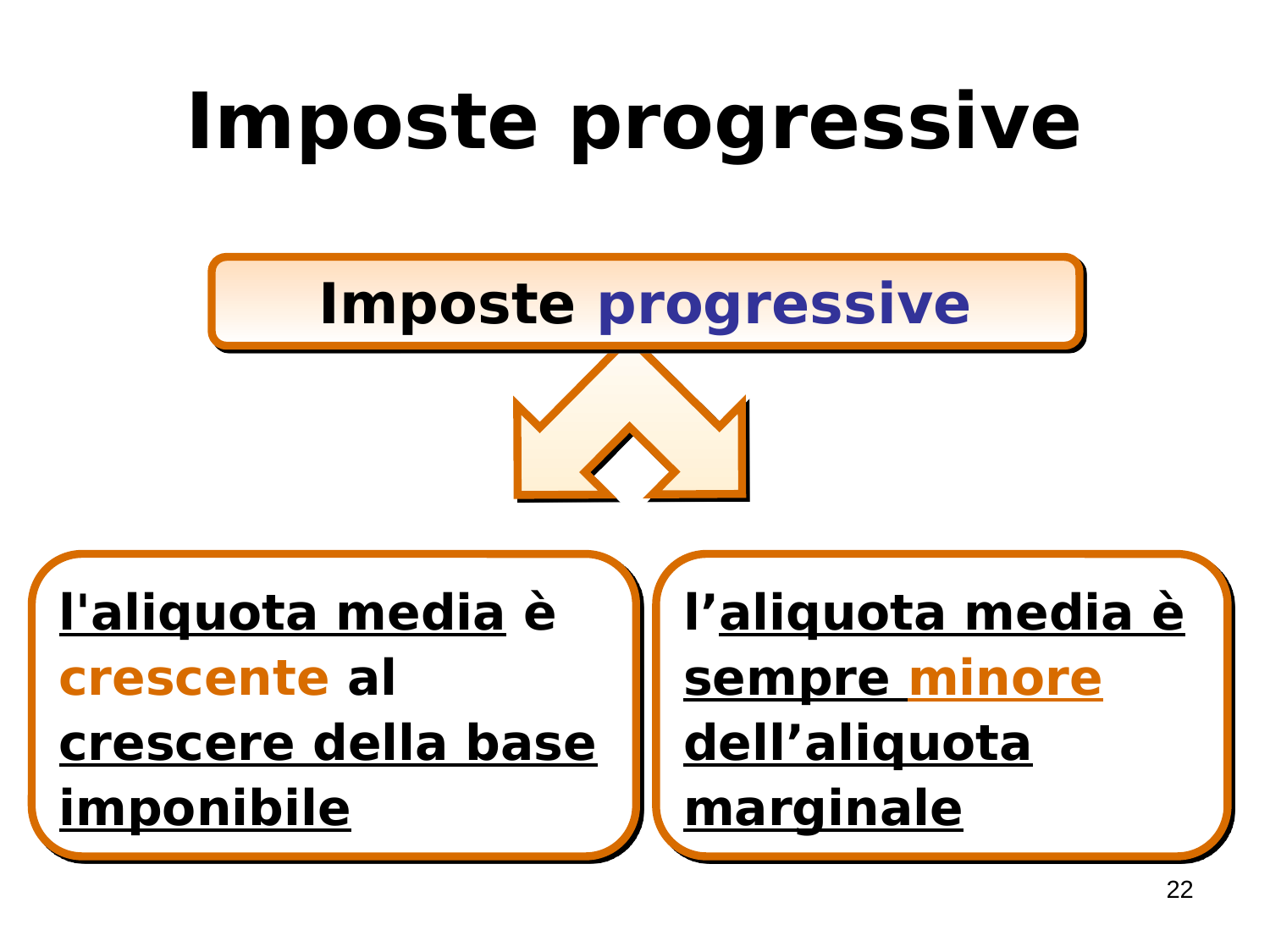

# Imposte progressive
Imposte progressive

l'aliquota media è crescente al crescere della base imponibile
l’aliquota media è sempre minore dell’aliquota marginale
22